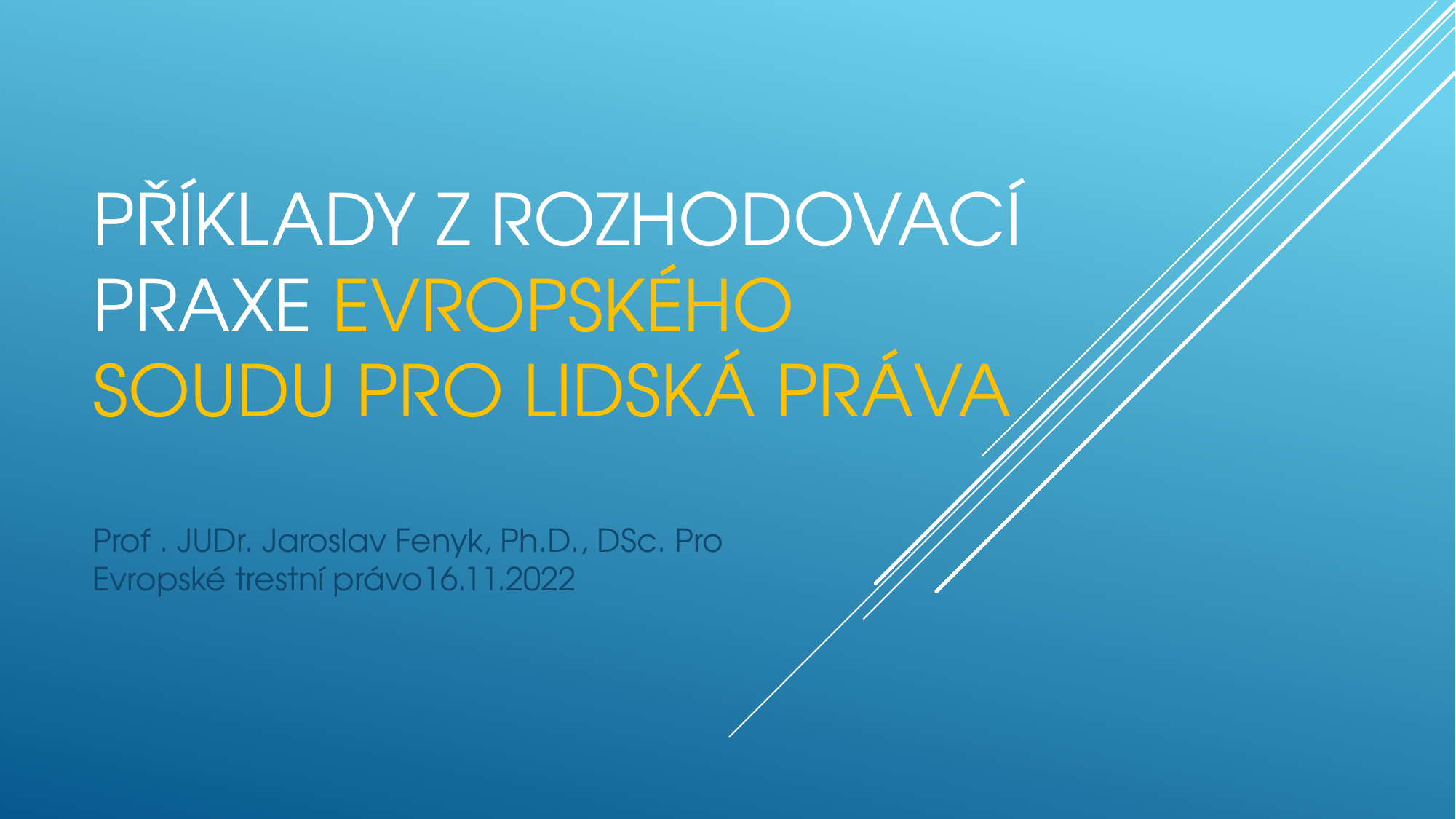

# Příklady z rozhodovací praxe Evropského soudu pro lidská práva
Prof . JUDr. Jaroslav Fenyk, Ph.D., DSc. Pro Evropské trestní právo16.11.2022